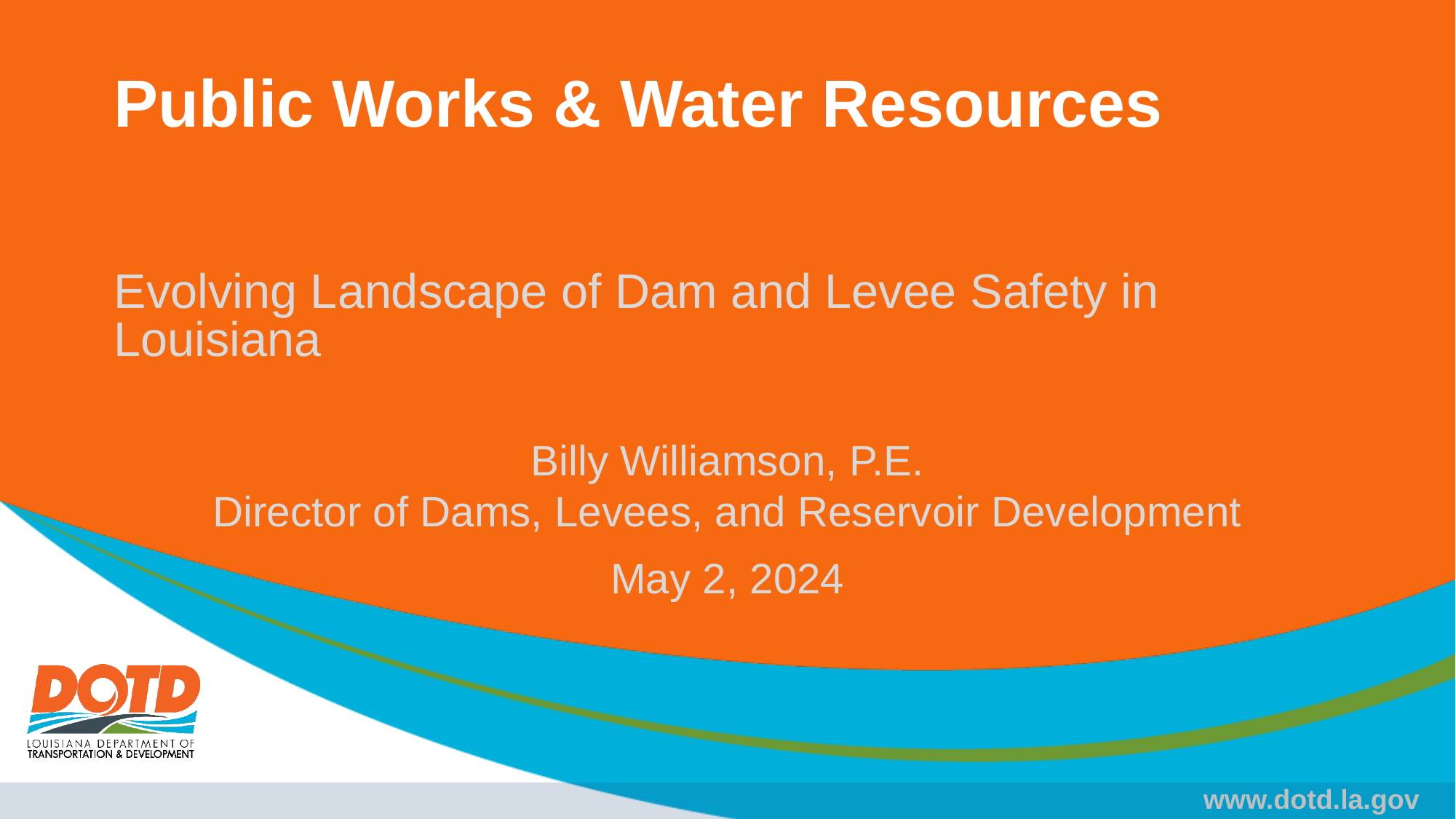

# Public Works & Water Resources
Evolving Landscape of Dam and Levee Safety in Louisiana
Billy Williamson, P.E.
Director of Dams, Levees, and Reservoir Development

May 2, 2024